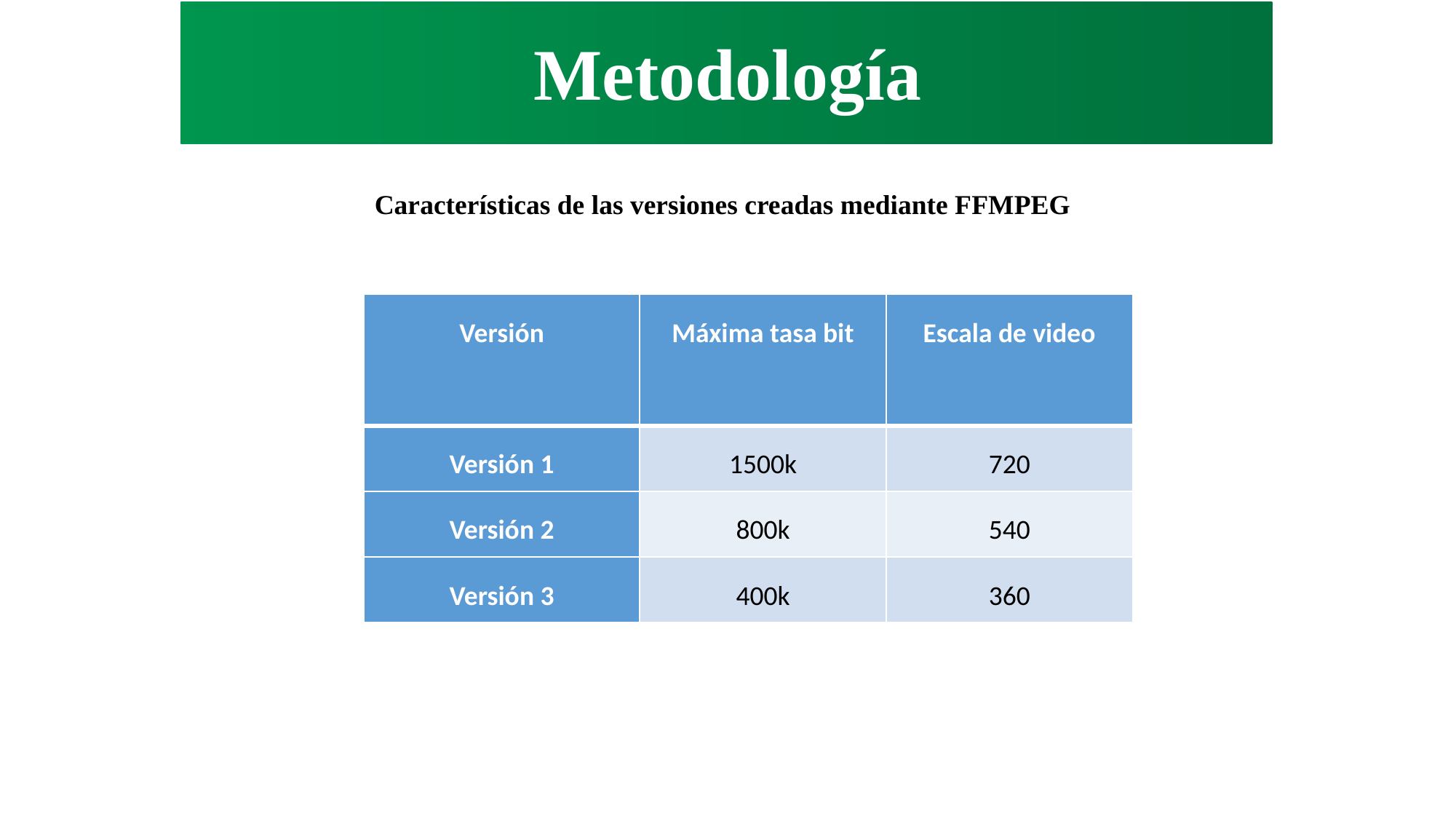

Metodología
Características de las versiones creadas mediante FFMPEG
| Versión | Máxima tasa bit | Escala de video |
| --- | --- | --- |
| Versión 1 | 1500k | 720 |
| Versión 2 | 800k | 540 |
| Versión 3 | 400k | 360 |